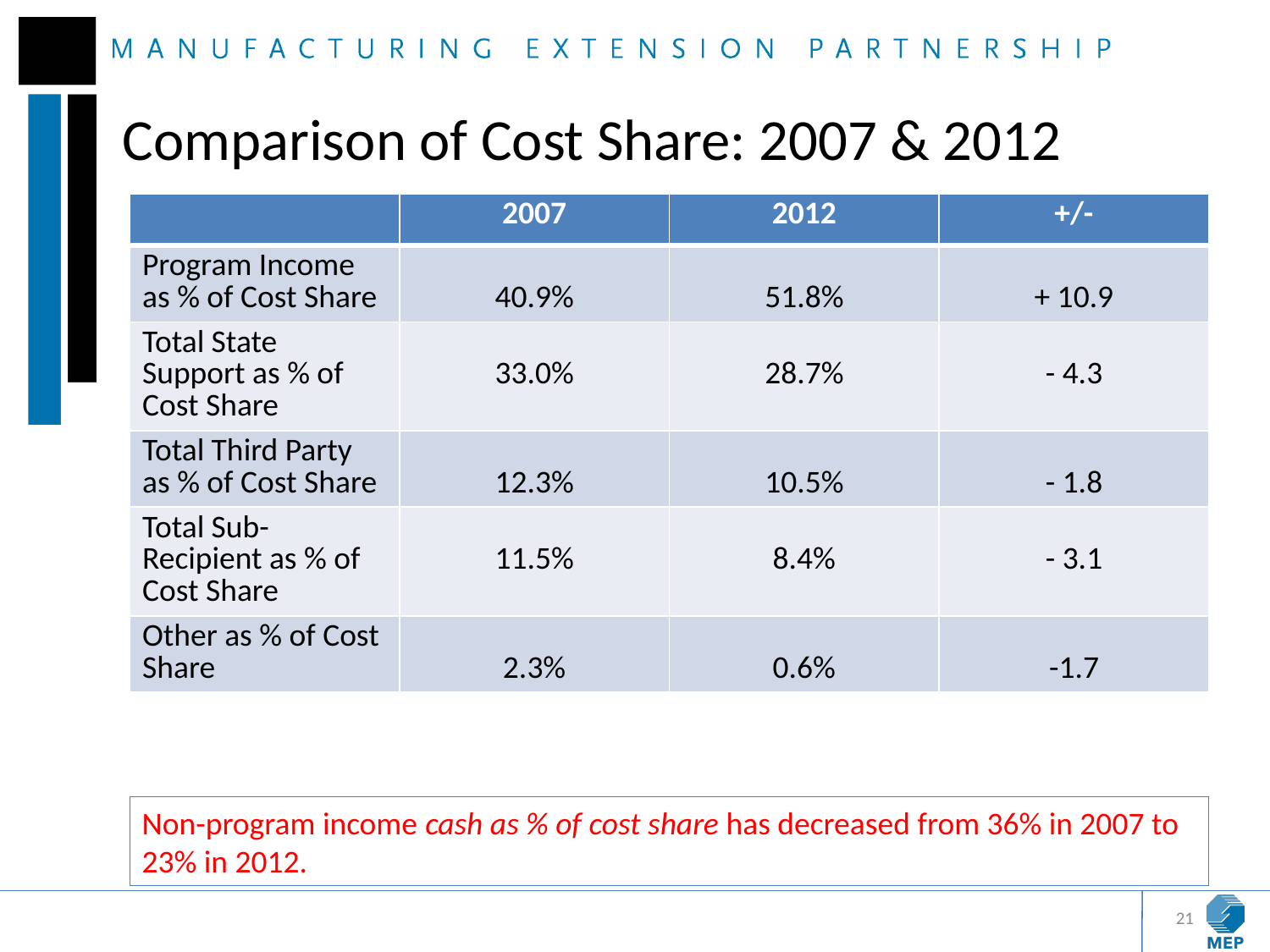

Comparison of Cost Share: 2007 & 2012
|  | 2007 | 2012 | +/- |
| --- | --- | --- | --- |
| Program Income as % of Cost Share | 40.9% | 51.8% | + 10.9 |
| Total State Support as % of Cost Share | 33.0% | 28.7% | - 4.3 |
| Total Third Party as % of Cost Share | 12.3% | 10.5% | - 1.8 |
| Total Sub-Recipient as % of Cost Share | 11.5% | 8.4% | - 3.1 |
| Other as % of Cost Share | 2.3% | 0.6% | -1.7 |
Non-program income cash as % of cost share has decreased from 36% in 2007 to 23% in 2012.
21